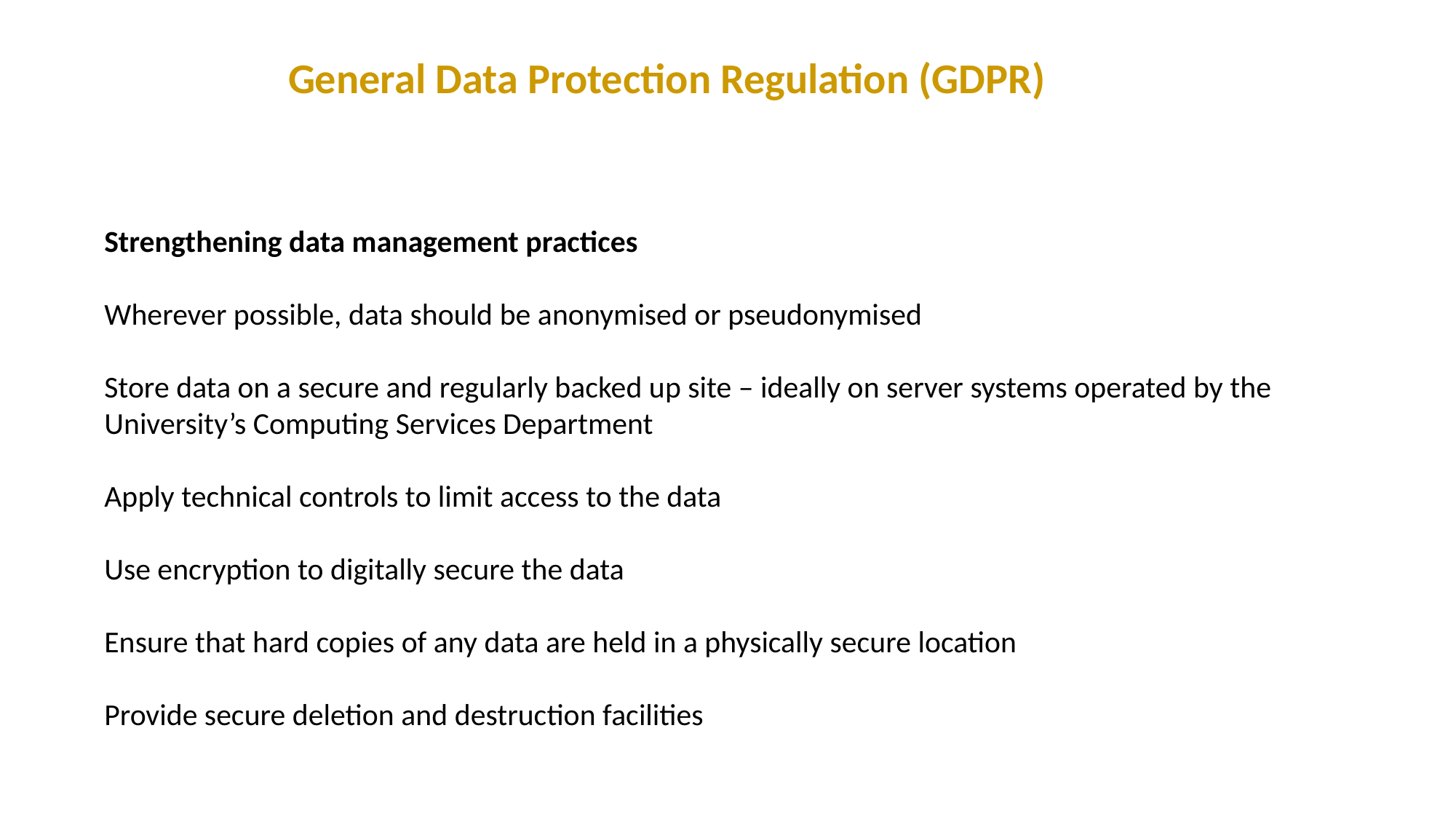

General Data Protection Regulation (GDPR)
Strengthening data management practices

Wherever possible, data should be anonymised or pseudonymised

Store data on a secure and regularly backed up site – ideally on server systems operated by the University’s Computing Services Department

Apply technical controls to limit access to the data

Use encryption to digitally secure the data

Ensure that hard copies of any data are held in a physically secure location

Provide secure deletion and destruction facilities